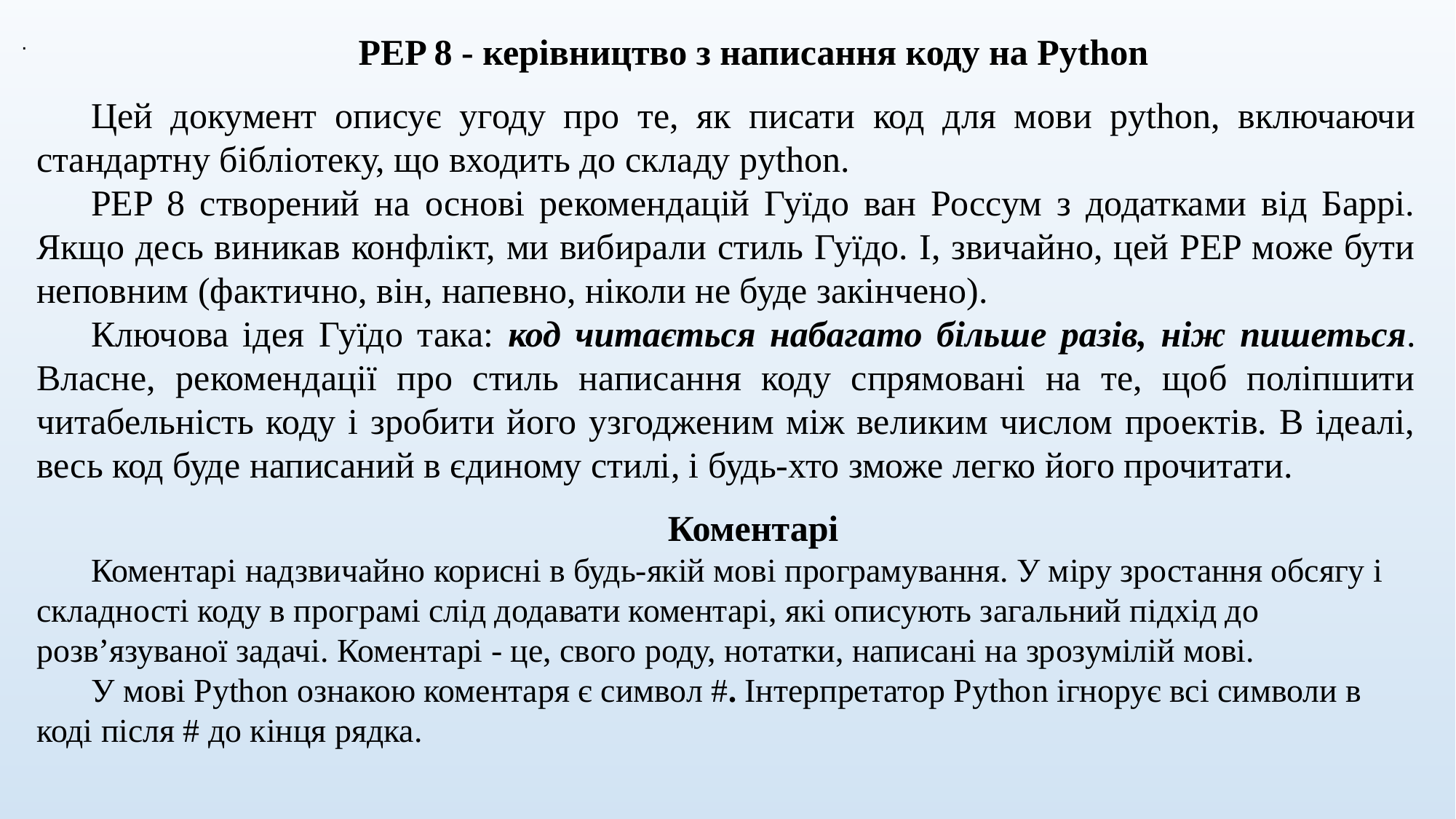

.
PEP 8 - керівництво з написання коду на Python

Цей документ описує угоду про те, як писати код для мови python, включаючи стандартну бібліотеку, що входить до складу python.
PEP 8 створений на основі рекомендацій Гуїдо ван Россум з додатками від Баррі. Якщо десь виникав конфлікт, ми вибирали стиль Гуїдо. І, звичайно, цей PEP може бути неповним (фактично, він, напевно, ніколи не буде закінчено).
Ключова ідея Гуїдо така: код читається набагато більше разів, ніж пишеться. Власне, рекомендації про стиль написання коду спрямовані на те, щоб поліпшити читабельність коду і зробити його узгодженим між великим числом проектів. В ідеалі, весь код буде написаний в єдиному стилі, і будь-хто зможе легко його прочитати.

Коментарі
Коментарі надзвичайно корисні в будь-якій мові програмування. У міру зростання обсягу і складності коду в програмі слід додавати коментарі, які описують загальний підхід до розв’язуваної задачі. Коментарі - це, свого роду, нотатки, написані на зрозумілій мові.
У мові Python ознакою коментаря є символ #. Інтерпретатор Python ігнорує всі символи в коді після # до кінця рядка.